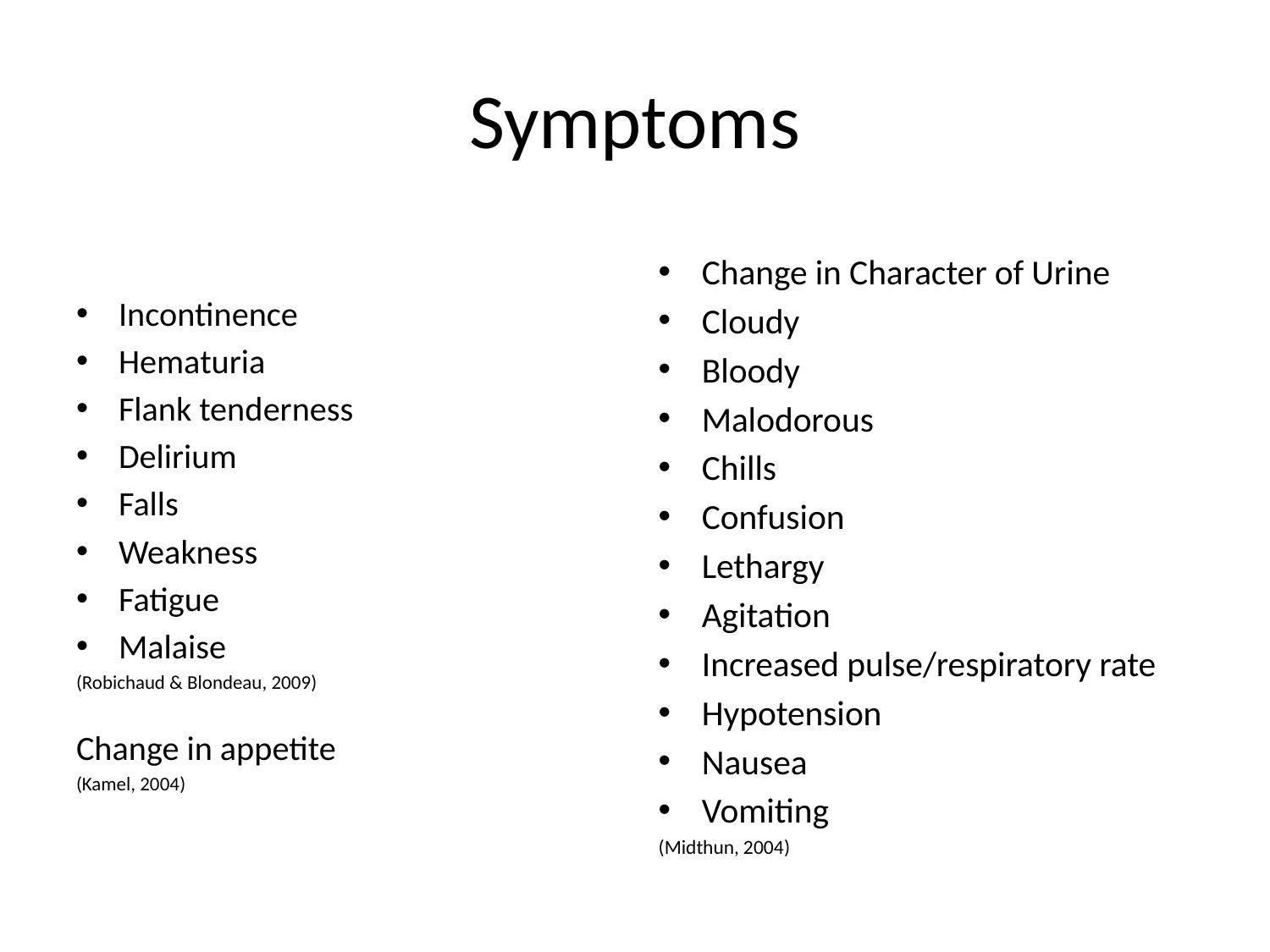

# Symptoms
Change in Character of Urine
Cloudy
Bloody
Malodorous
Chills
Confusion
Lethargy
Agitation
Increased pulse/respiratory rate
Hypotension
Nausea
Vomiting
(Midthun, 2004)

Incontinence
Hematuria
Flank tenderness
Delirium
Falls
Weakness
Fatigue
Malaise
(Robichaud & Blondeau, 2009)

Change in appetite
(Kamel, 2004)